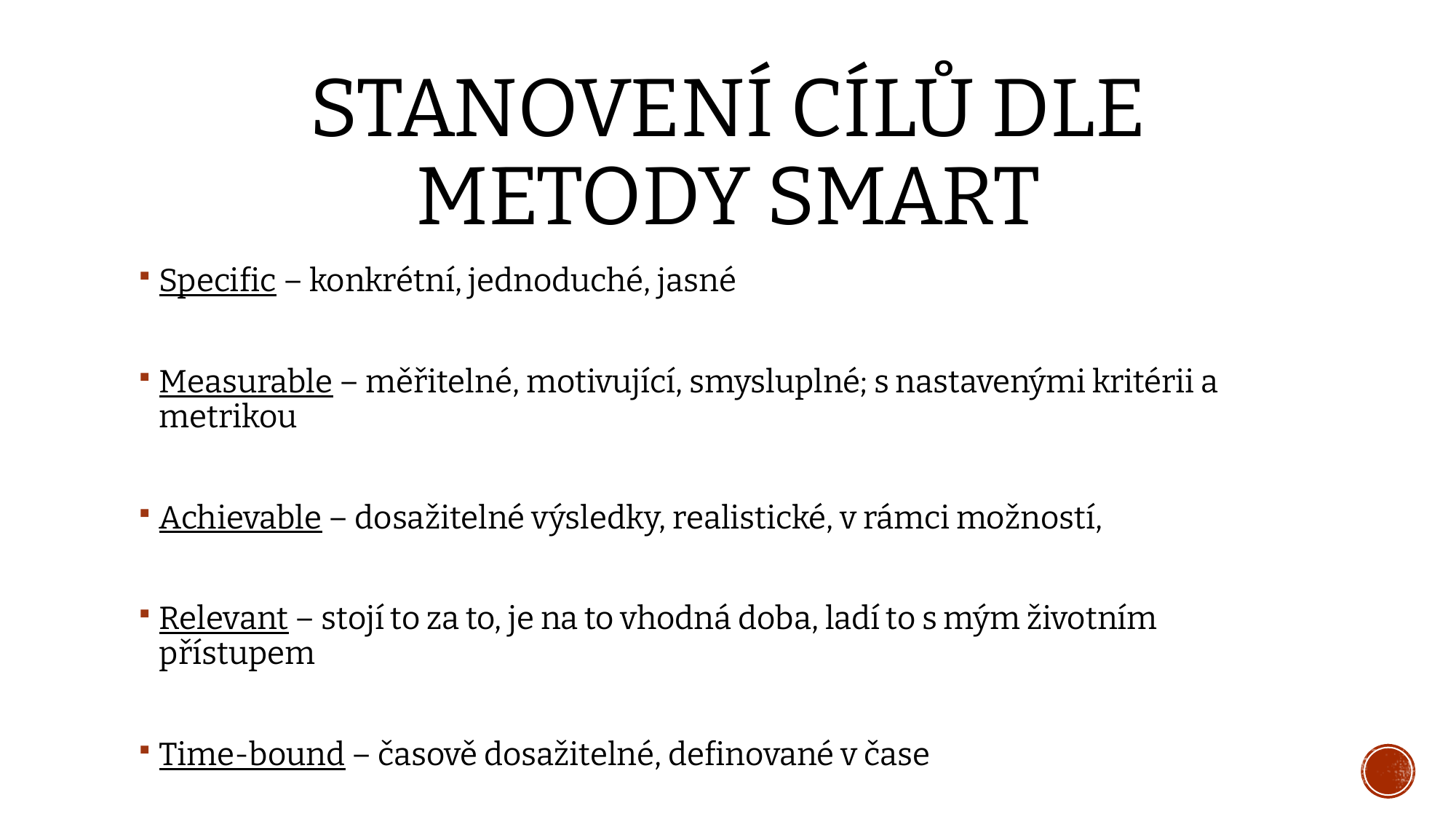

# Stanovení cílů dle metody smart

Specific – konkrétní, jednoduché, jasné

Measurable – měřitelné, motivující, smysluplné; s nastavenými kritérii a metrikou

Achievable – dosažitelné výsledky, realistické, v rámci možností,

Relevant – stojí to za to, je na to vhodná doba, ladí to s mým životním přístupem

Time-bound – časově dosažitelné, definované v čase